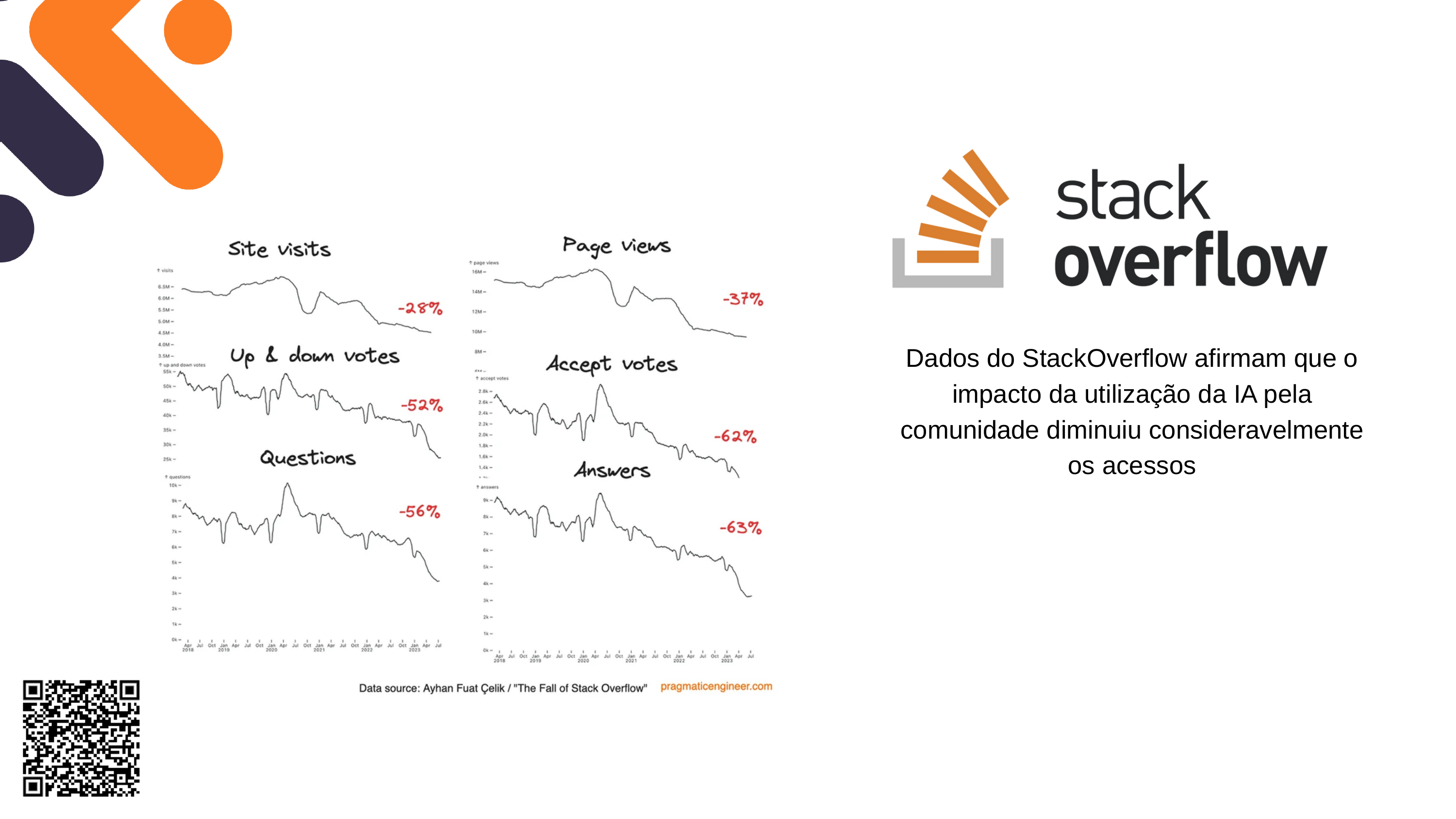

Dados do StackOverflow afirmam que o impacto da utilização da IA pela comunidade diminuiu consideravelmente os acessos